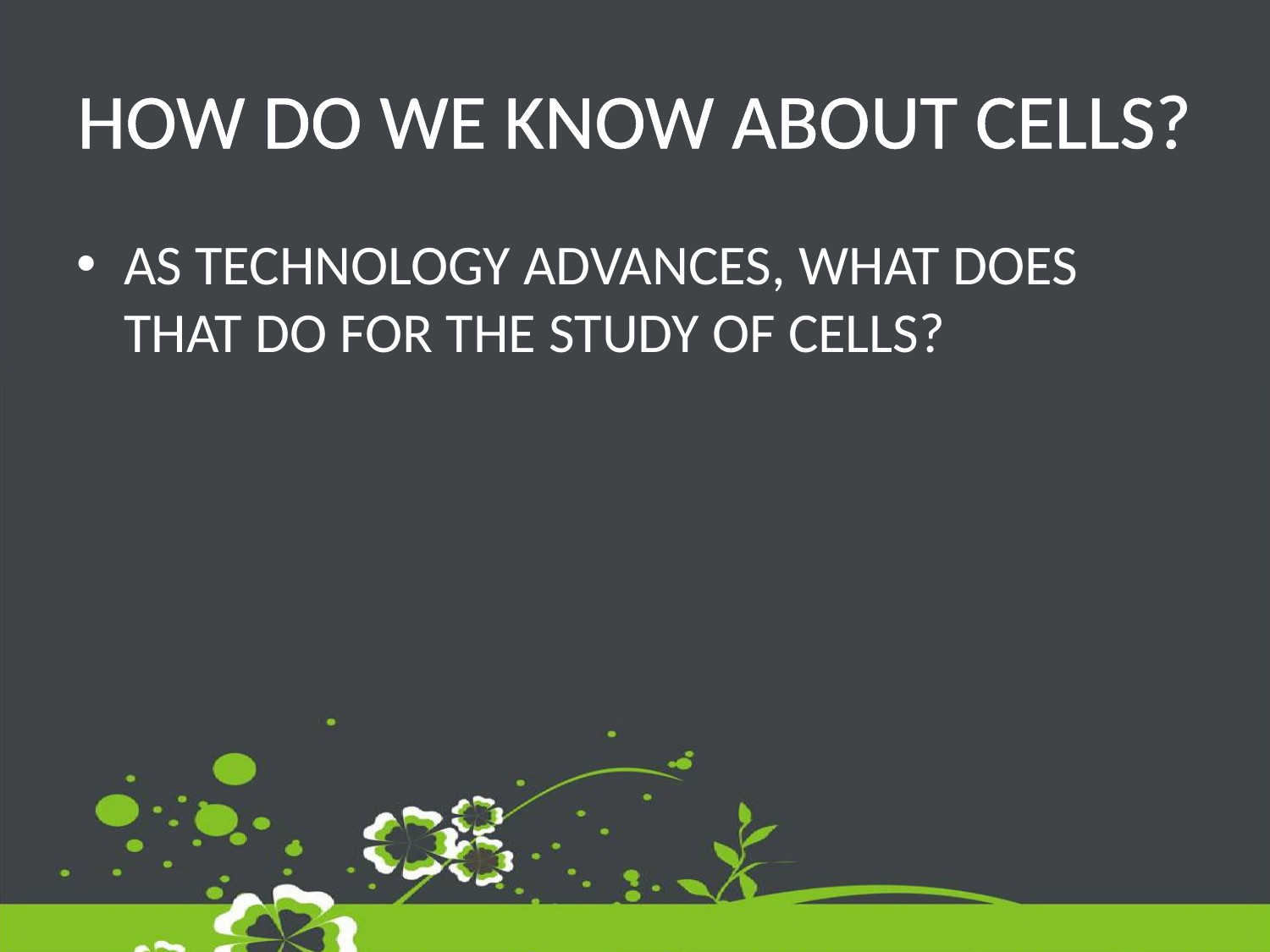

# HOW DO WE KNOW ABOUT CELLS?
AS TECHNOLOGY ADVANCES, WHAT DOES THAT DO FOR THE STUDY OF CELLS?